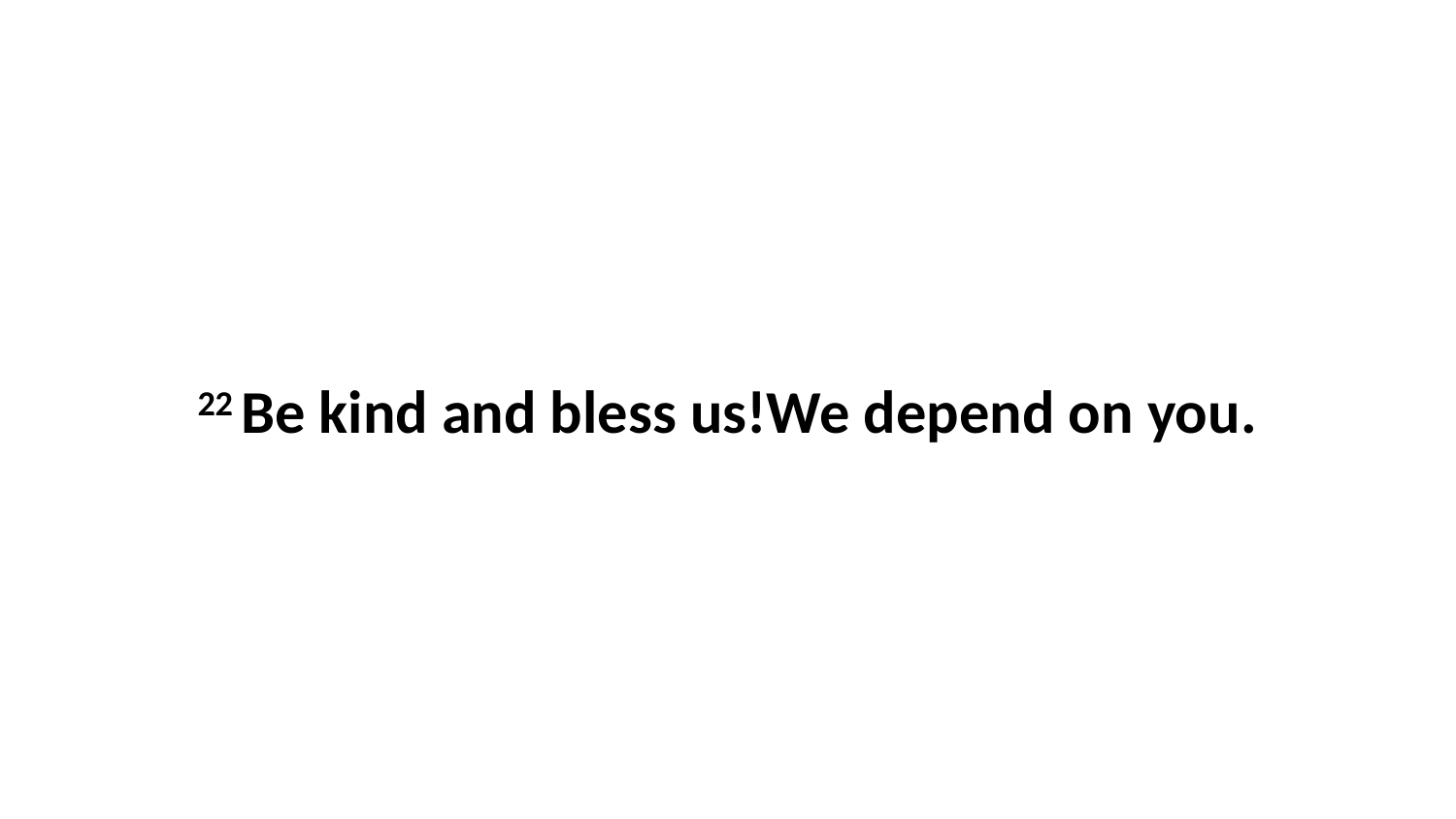

22 Be kind and bless us!We depend on you.